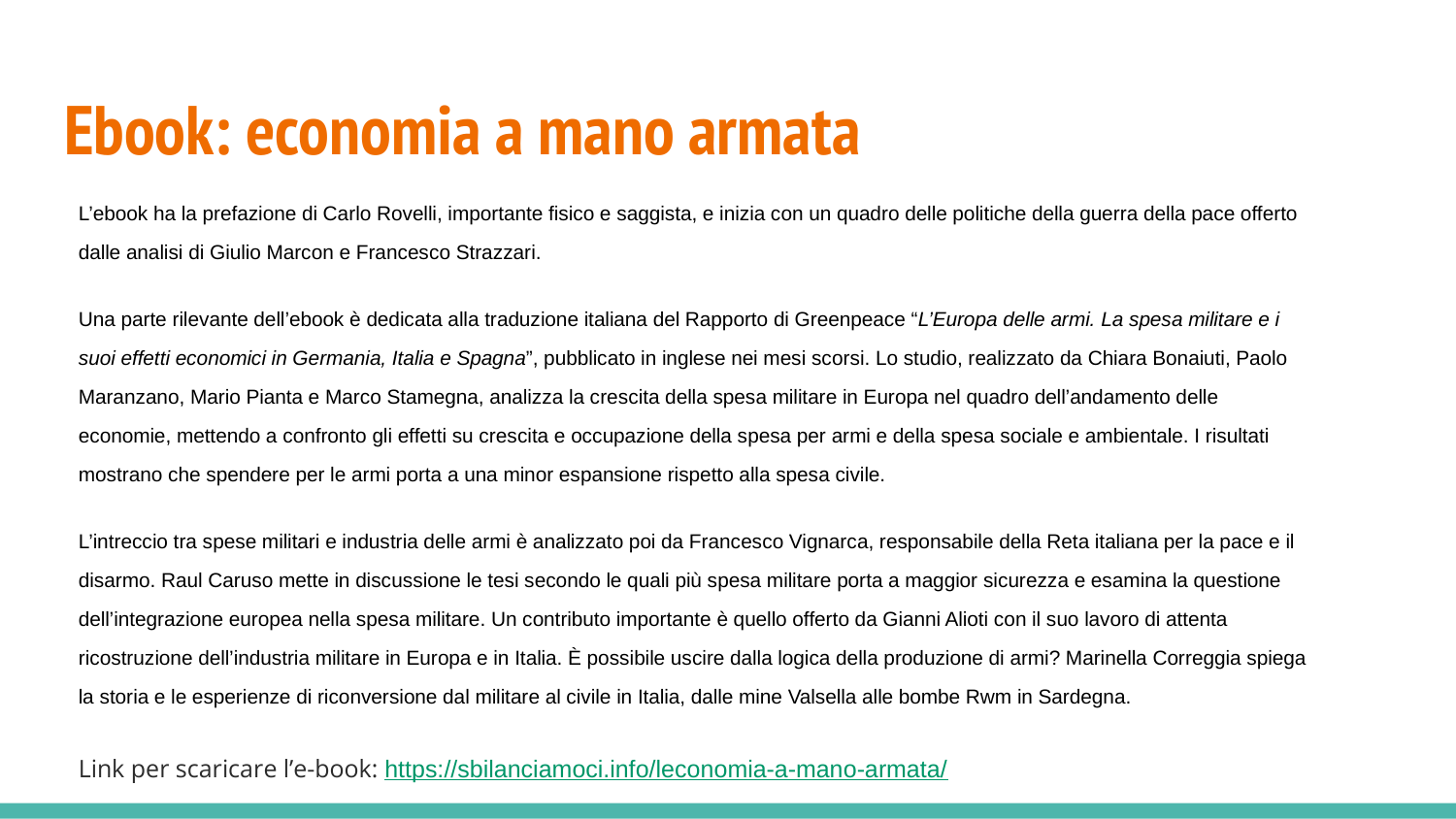

# Ebook: economia a mano armata
L’ebook ha la prefazione di Carlo Rovelli, importante fisico e saggista, e inizia con un quadro delle politiche della guerra della pace offerto dalle analisi di Giulio Marcon e Francesco Strazzari.
Una parte rilevante dell’ebook è dedicata alla traduzione italiana del Rapporto di Greenpeace “L’Europa delle armi. La spesa militare e i suoi effetti economici in Germania, Italia e Spagna”, pubblicato in inglese nei mesi scorsi. Lo studio, realizzato da Chiara Bonaiuti, Paolo Maranzano, Mario Pianta e Marco Stamegna, analizza la crescita della spesa militare in Europa nel quadro dell’andamento delle economie, mettendo a confronto gli effetti su crescita e occupazione della spesa per armi e della spesa sociale e ambientale. I risultati mostrano che spendere per le armi porta a una minor espansione rispetto alla spesa civile.
L’intreccio tra spese militari e industria delle armi è analizzato poi da Francesco Vignarca, responsabile della Reta italiana per la pace e il disarmo. Raul Caruso mette in discussione le tesi secondo le quali più spesa militare porta a maggior sicurezza e esamina la questione dell’integrazione europea nella spesa militare. Un contributo importante è quello offerto da Gianni Alioti con il suo lavoro di attenta ricostruzione dell’industria militare in Europa e in Italia. È possibile uscire dalla logica della produzione di armi? Marinella Correggia spiega la storia e le esperienze di riconversione dal militare al civile in Italia, dalle mine Valsella alle bombe Rwm in Sardegna.
Link per scaricare l’e-book: https://sbilanciamoci.info/leconomia-a-mano-armata/